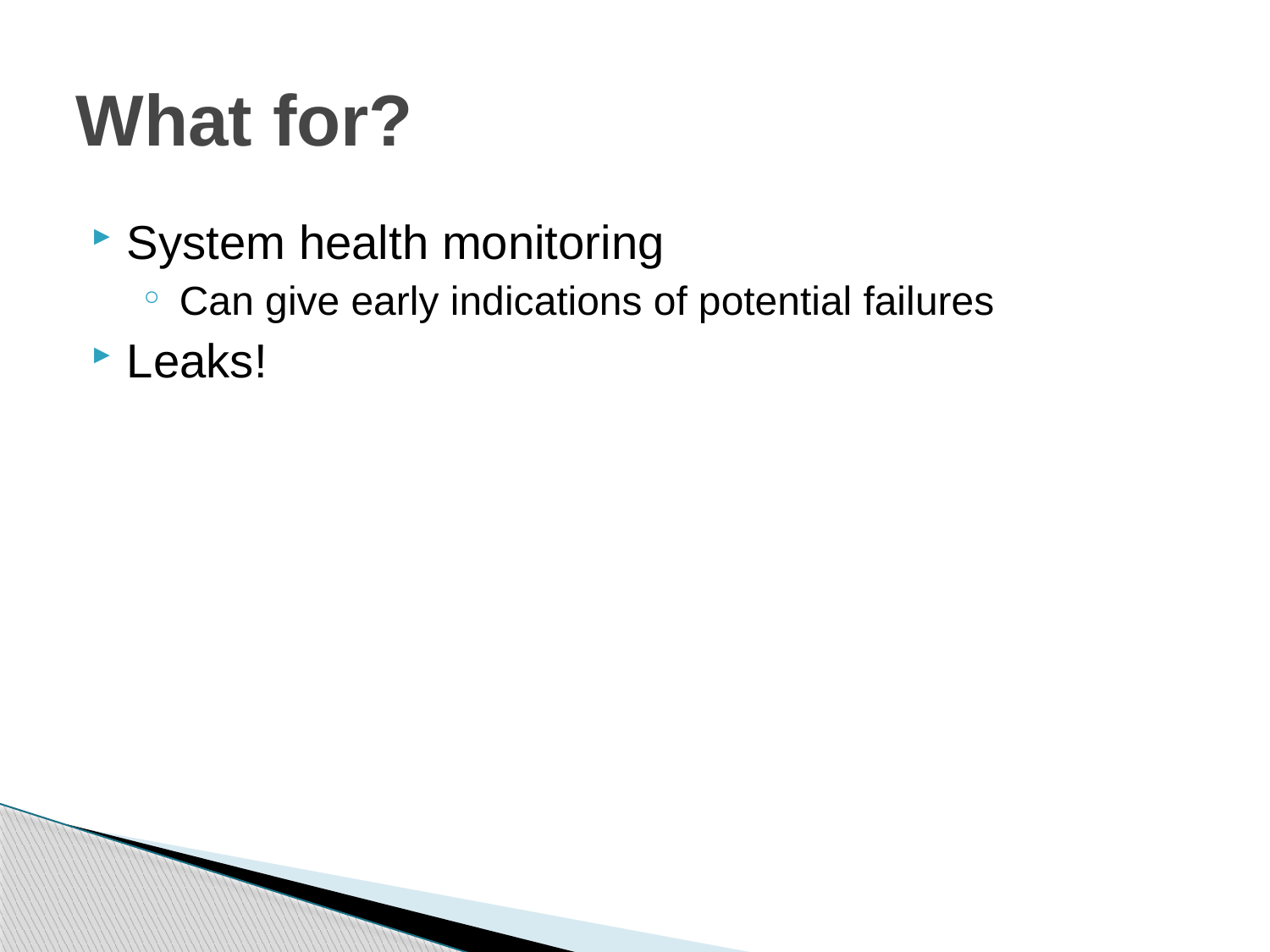

# What for?
System health monitoring
Can give early indications of potential failures
Leaks!